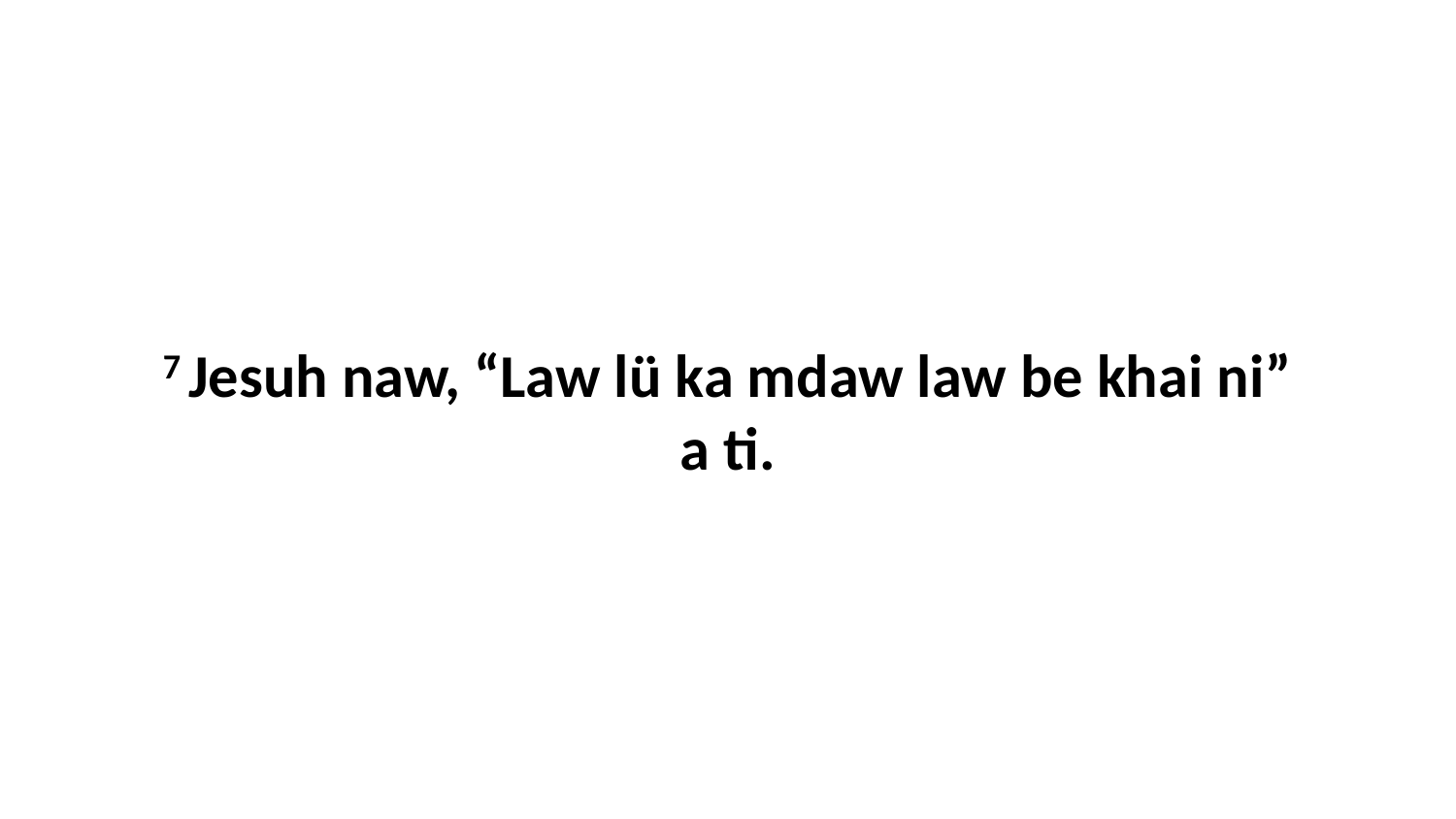

7 Jesuh naw, “Law lü ka mdaw law be khai ni” a ti.